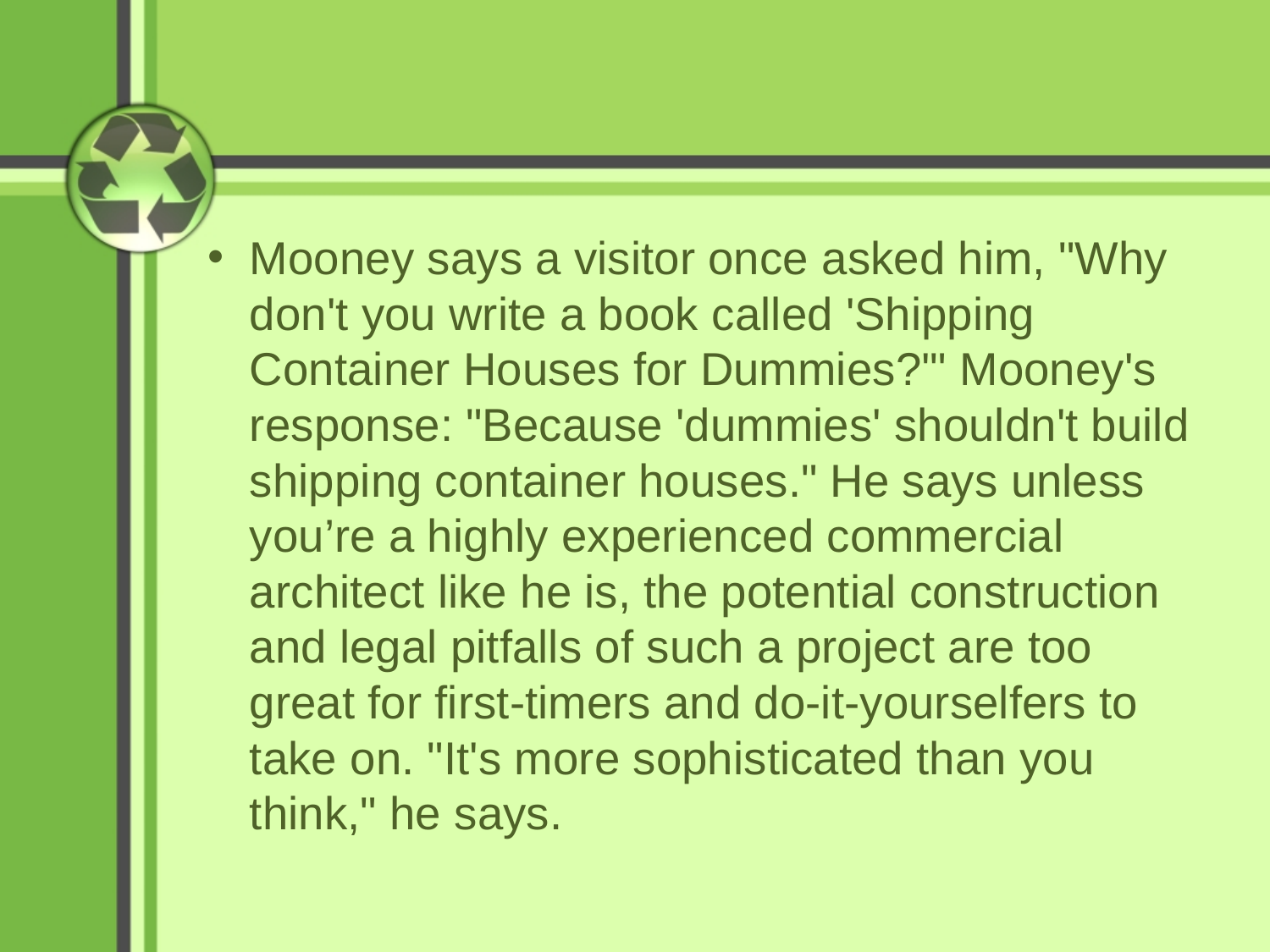

#
Mooney says a visitor once asked him, "Why don't you write a book called 'Shipping Container Houses for Dummies?'" Mooney's response: "Because 'dummies' shouldn't build shipping container houses." He says unless you’re a highly experienced commercial architect like he is, the potential construction and legal pitfalls of such a project are too great for first-timers and do-it-yourselfers to take on. "It's more sophisticated than you think," he says.